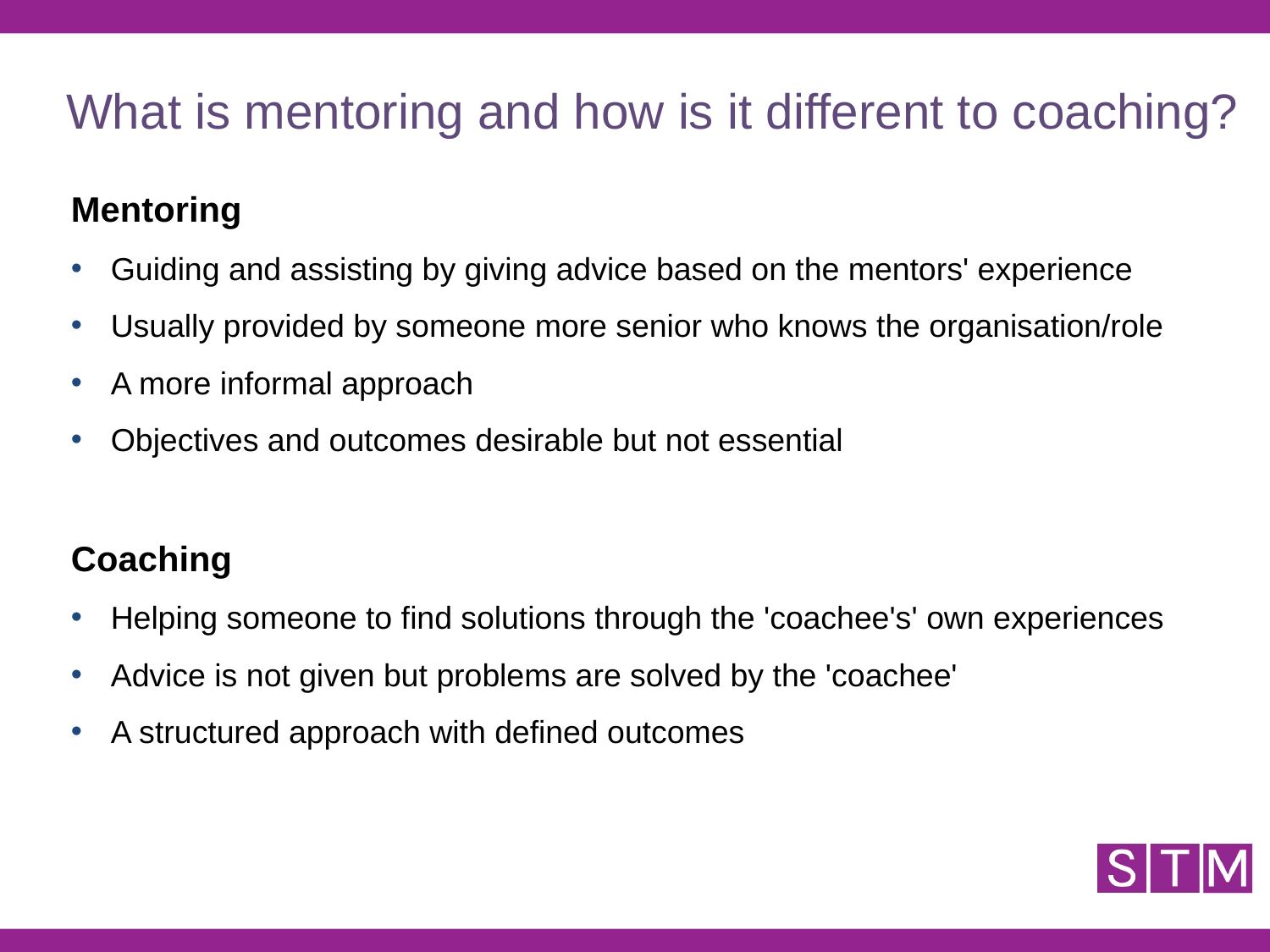

What is mentoring and how is it different to coaching?
Mentoring
Guiding and assisting by giving advice based on the mentors' experience
Usually provided by someone more senior who knows the organisation/role
A more informal approach
Objectives and outcomes desirable but not essential

Coaching
Helping someone to find solutions through the 'coachee's' own experiences
Advice is not given but problems are solved by the 'coachee'
A structured approach with defined outcomes